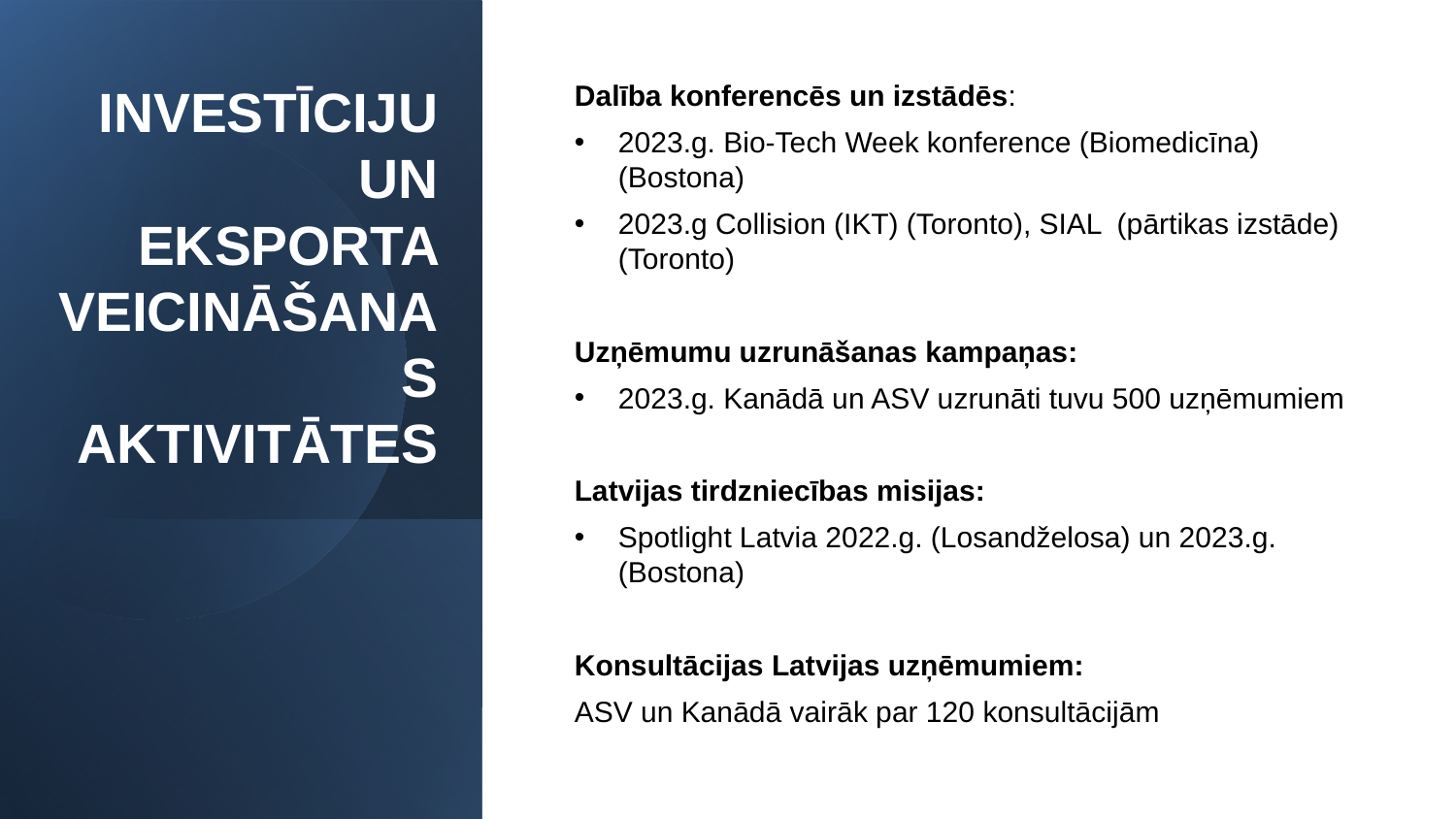

# INVESTĪCIJU UN EKSPORTA VEICINĀŠANAS AKTIVITĀTES
Dalība konferencēs un izstādēs:
2023.g. Bio-Tech Week konference (Biomedicīna) (Bostona)
2023.g Collision (IKT) (Toronto), SIAL  (pārtikas izstāde) (Toronto)

Uzņēmumu uzrunāšanas kampaņas:
2023.g. Kanādā un ASV uzrunāti tuvu 500 uzņēmumiem

Latvijas tirdzniecības misijas:
Spotlight Latvia 2022.g. (Losandželosa) un 2023.g. (Bostona)

Konsultācijas Latvijas uzņēmumiem:
ASV un Kanādā vairāk par 120 konsultācijām